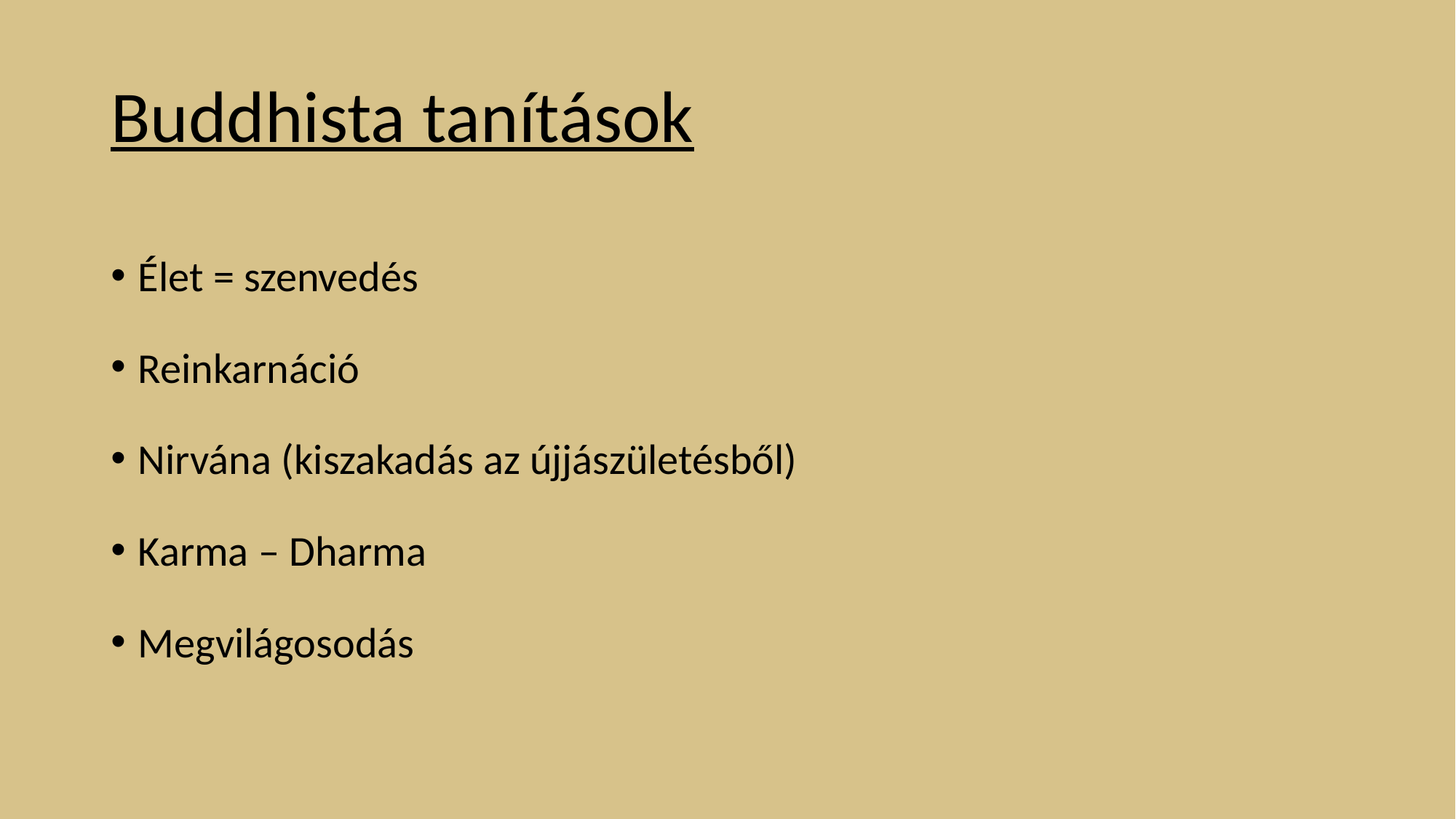

# Buddhista tanítások
Élet = szenvedés
Reinkarnáció
Nirvána (kiszakadás az újjászületésből)
Karma – Dharma
Megvilágosodás